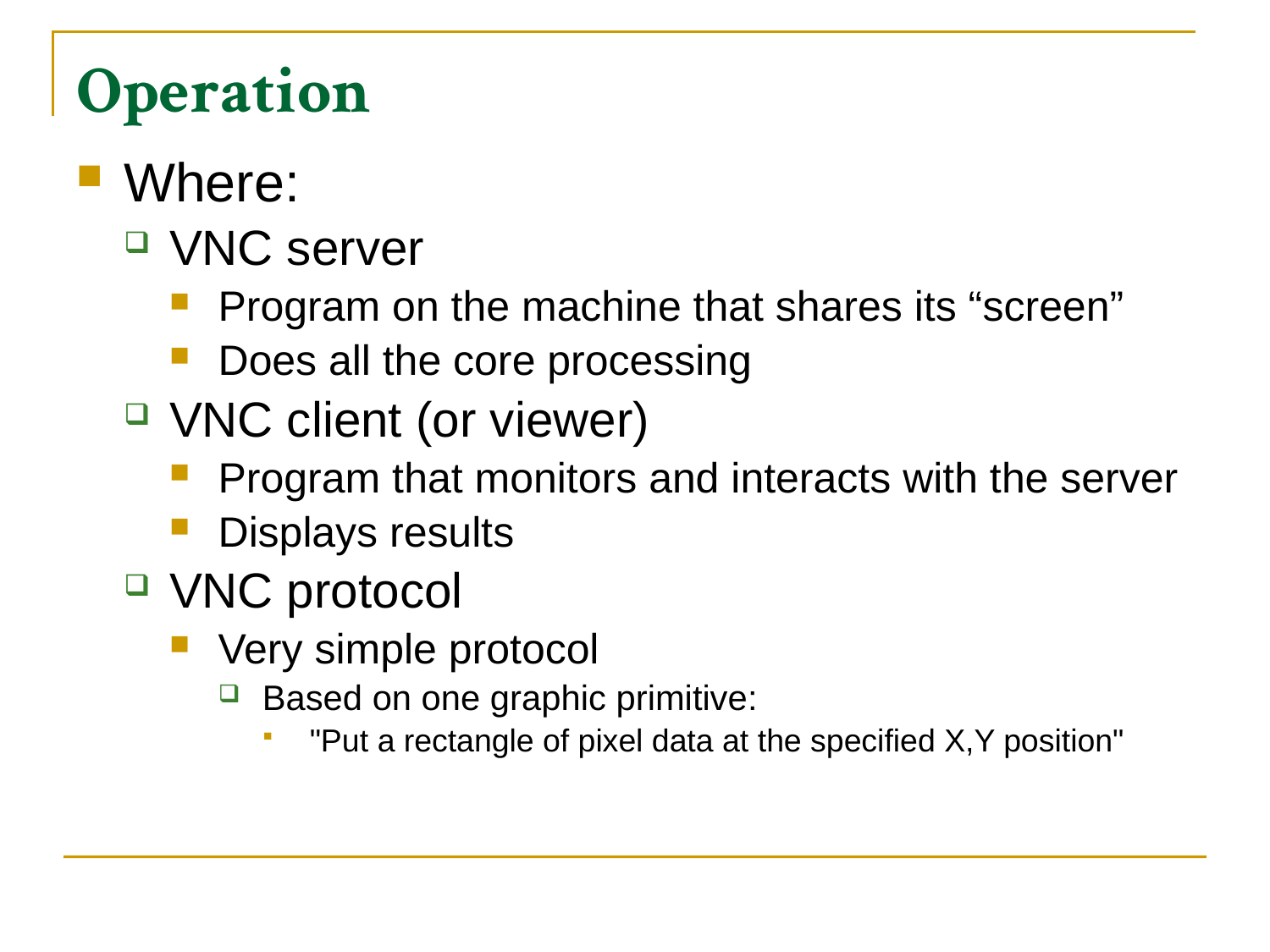

# Operation
Where:
VNC server
Program on the machine that shares its “screen”
Does all the core processing
VNC client (or viewer)
Program that monitors and interacts with the server
Displays results
VNC protocol
Very simple protocol
Based on one graphic primitive:
"Put a rectangle of pixel data at the specified X,Y position"